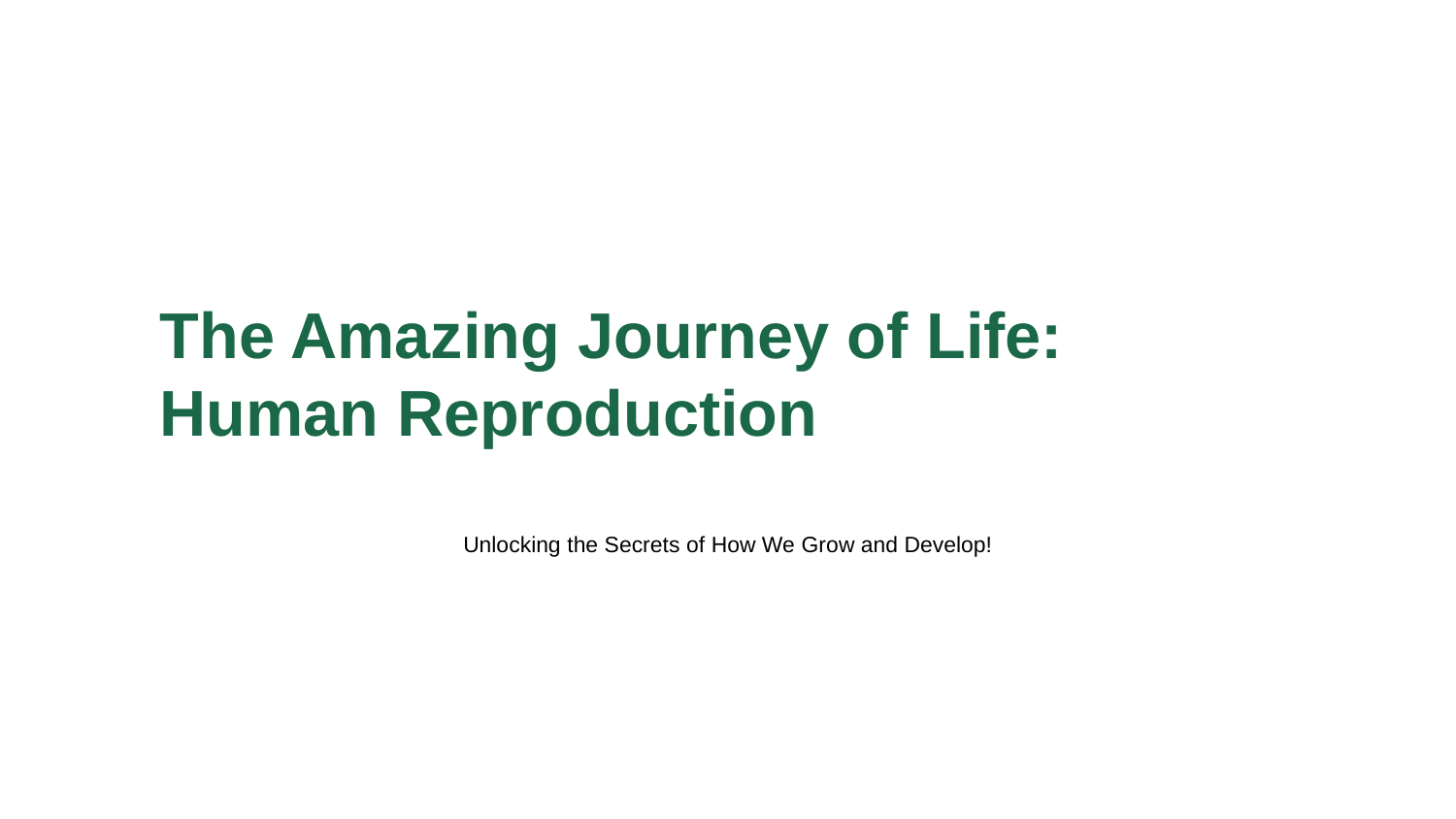

The Amazing Journey of Life: Human Reproduction

Unlocking the Secrets of How We Grow and Develop!